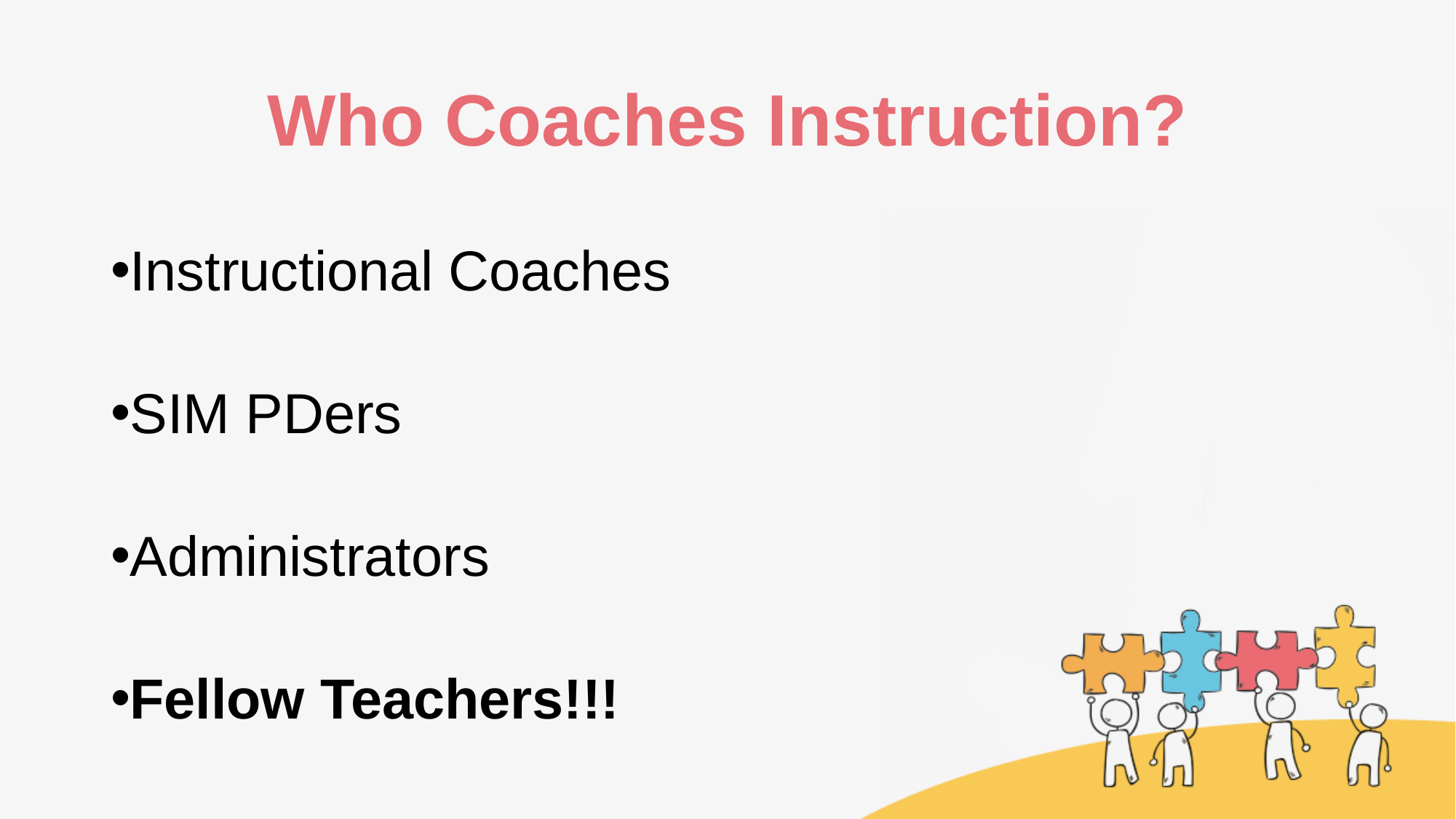

# Who Coaches Instruction?
Instructional Coaches

SIM PDers

Administrators

Fellow Teachers!!!